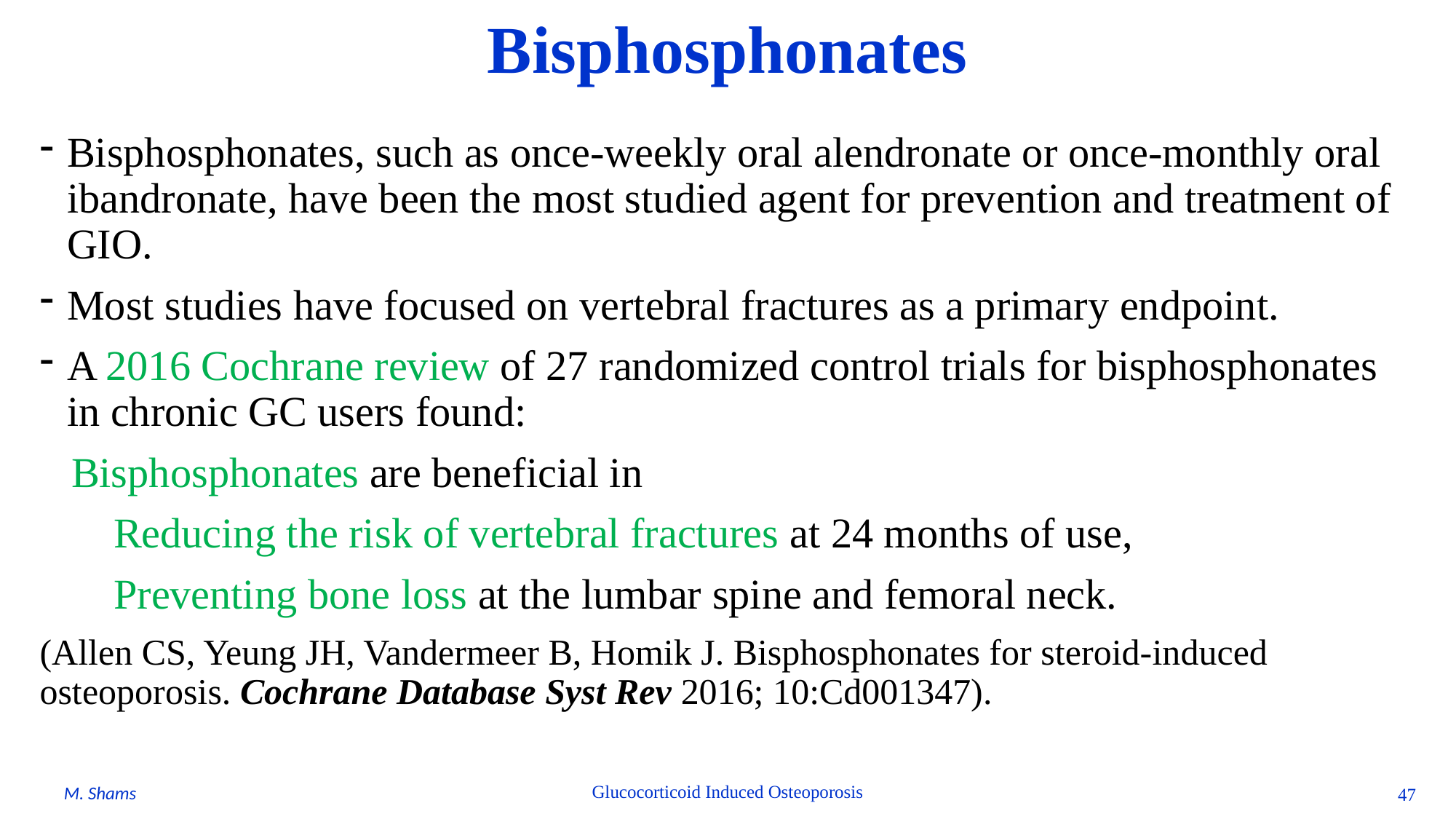

# Bisphosphonates
Bisphosphonates, such as once-weekly oral alendronate or once-monthly oral ibandronate, have been the most studied agent for prevention and treatment of GIO.
Most studies have focused on vertebral fractures as a primary endpoint.
A 2016 Cochrane review of 27 randomized control trials for bisphosphonates in chronic GC users found:
   Bisphosphonates are beneficial in
       Reducing the risk of vertebral fractures at 24 months of use,
       Preventing bone loss at the lumbar spine and femoral neck.
(Allen CS, Yeung JH, Vandermeer B, Homik J. Bisphosphonates for steroid-induced osteoporosis. Cochrane Database Syst Rev 2016; 10:Cd001347).
Glucocorticoid Induced Osteoporosis
M. Shams
47